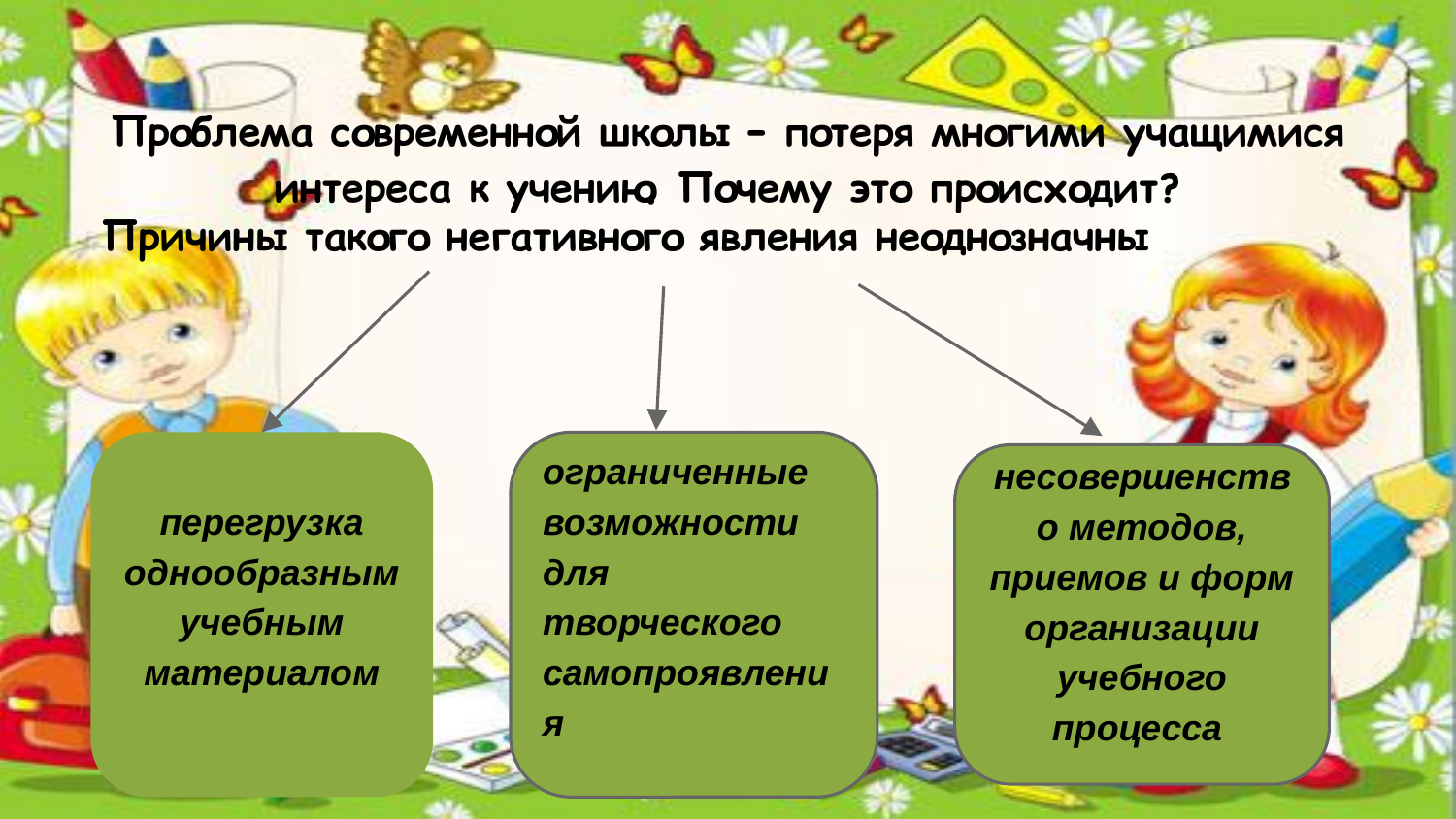

# Проблема современной школы – потеря многими учащимися интереса к учению. Почему это происходит?
 Причины такого негативного явления неоднозначны
перегрузка однообразным учебным материалом

ограниченные возможности для творческого самопроявления

несовершенство методов, приемов и форм организации учебного процесса